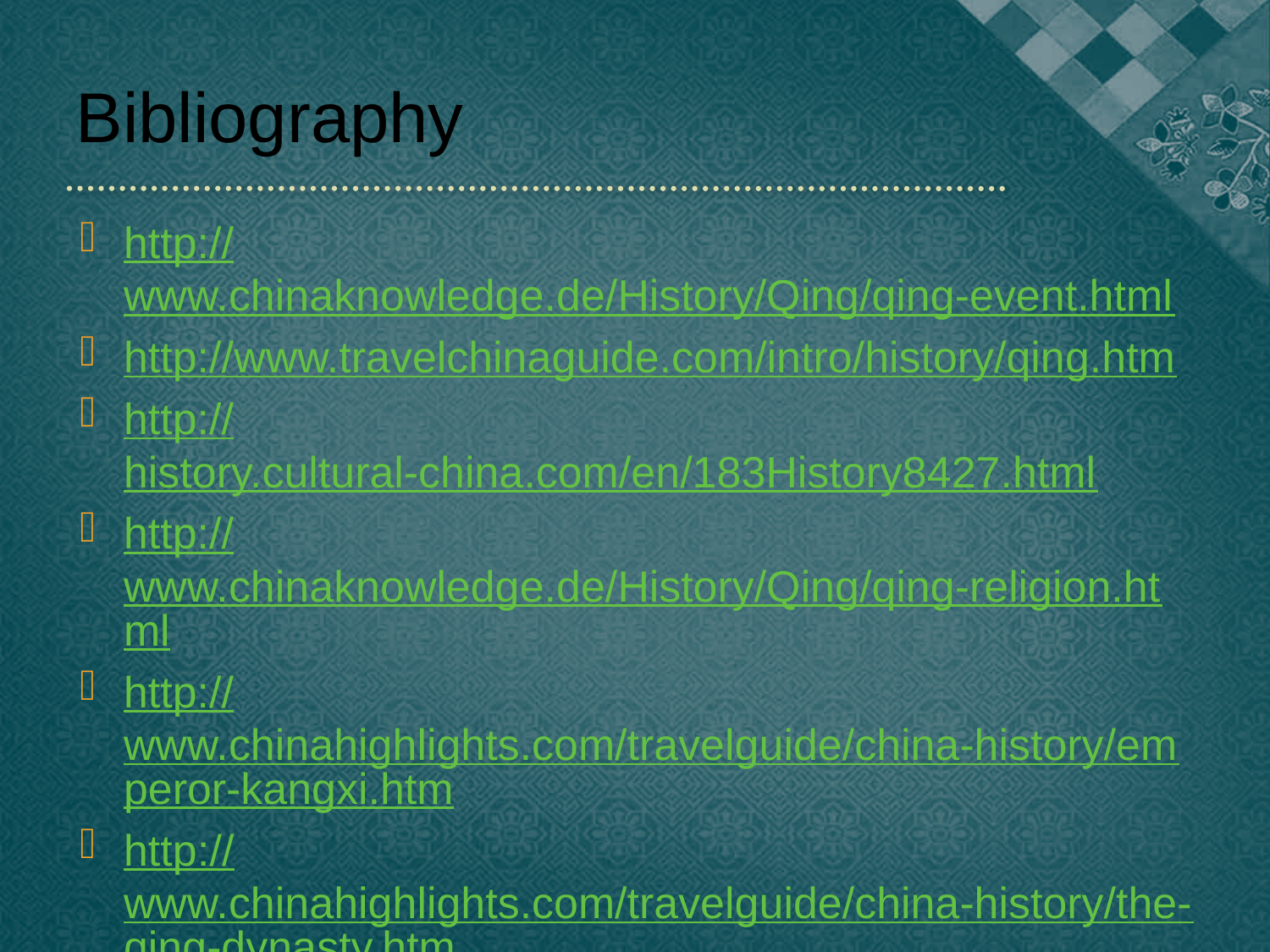

# Bibliography
http://www.chinaknowledge.de/History/Qing/qing-event.html
http://www.travelchinaguide.com/intro/history/qing.htm
http://history.cultural-china.com/en/183History8427.html
http://www.chinaknowledge.de/History/Qing/qing-religion.html
http://www.chinahighlights.com/travelguide/china-history/emperor-kangxi.htm
http://www.chinahighlights.com/travelguide/china-history/the-qing-dynasty.htm